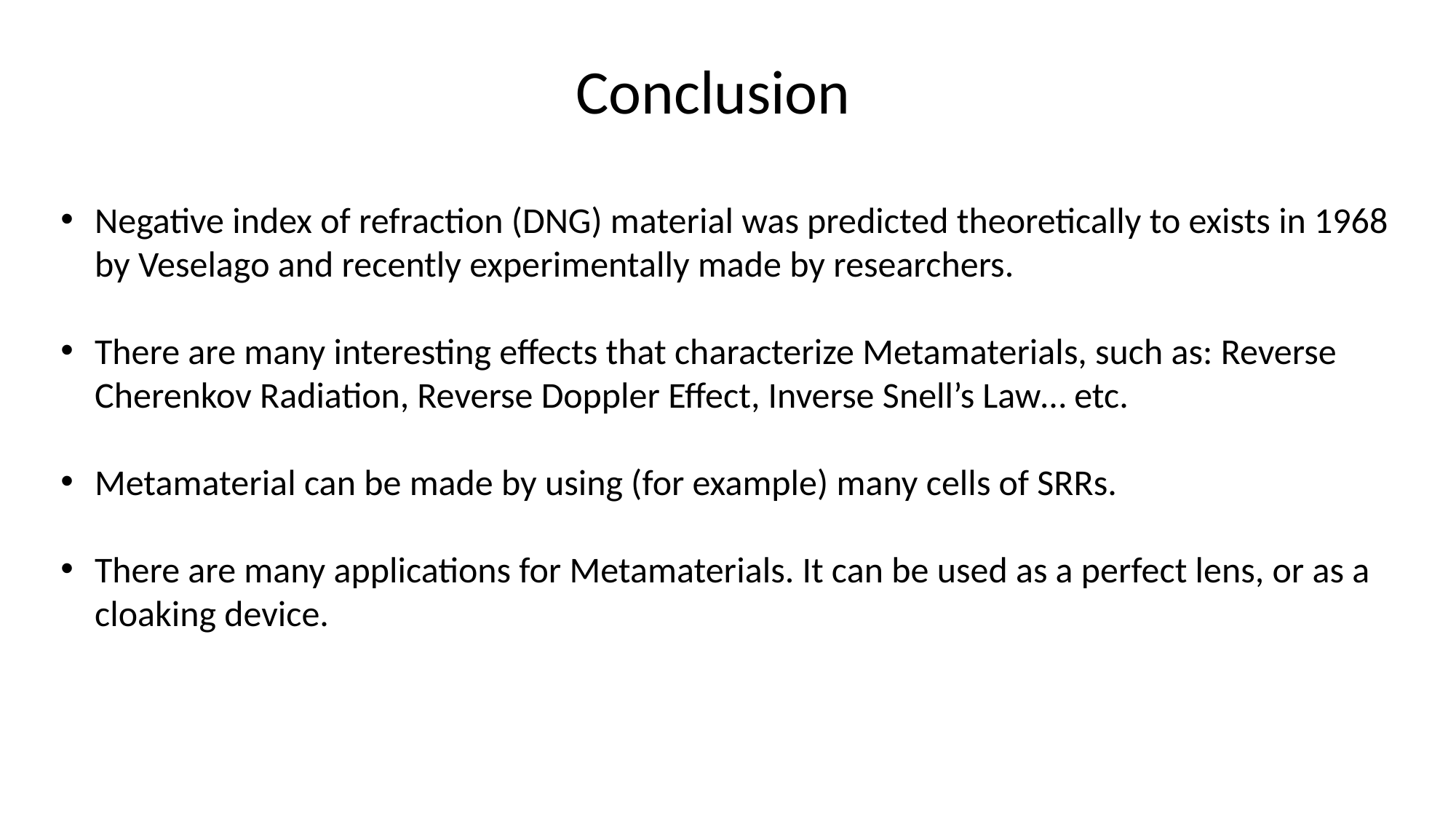

# Conclusion
Negative index of refraction (DNG) material was predicted theoretically to exists in 1968 by Veselago and recently experimentally made by researchers.

There are many interesting effects that characterize Metamaterials, such as: Reverse Cherenkov Radiation, Reverse Doppler Effect, Inverse Snell’s Law… etc.

Metamaterial can be made by using (for example) many cells of SRRs.

There are many applications for Metamaterials. It can be used as a perfect lens, or as a cloaking device.